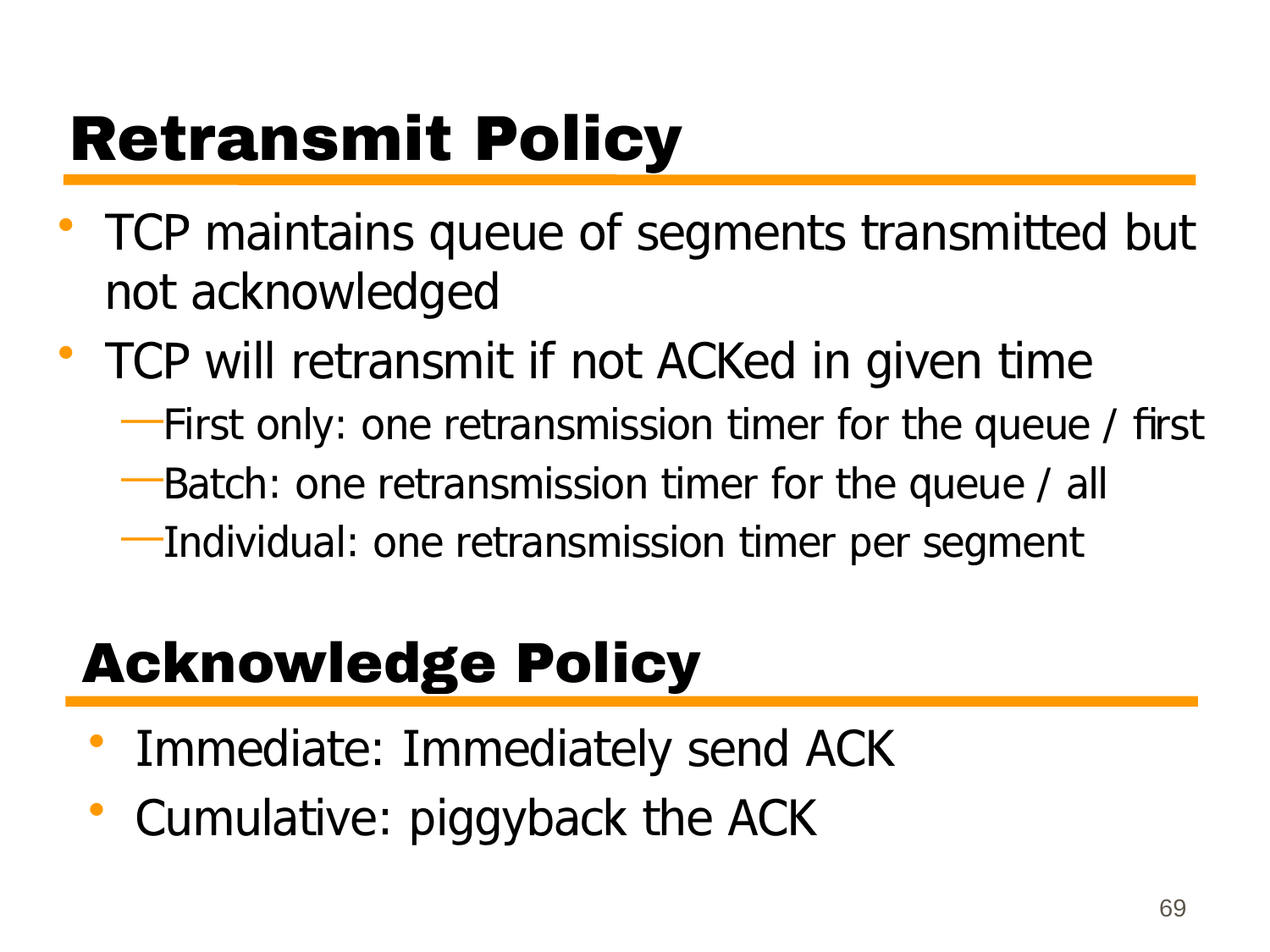

# Retransmit Policy
TCP maintains queue of segments transmitted but not acknowledged
TCP will retransmit if not ACKed in given time
First only: one retransmission timer for the queue / first
Batch: one retransmission timer for the queue / all
Individual: one retransmission timer per segment

Acknowledge Policy

Immediate: Immediately send ACK
Cumulative: piggyback the ACK

69